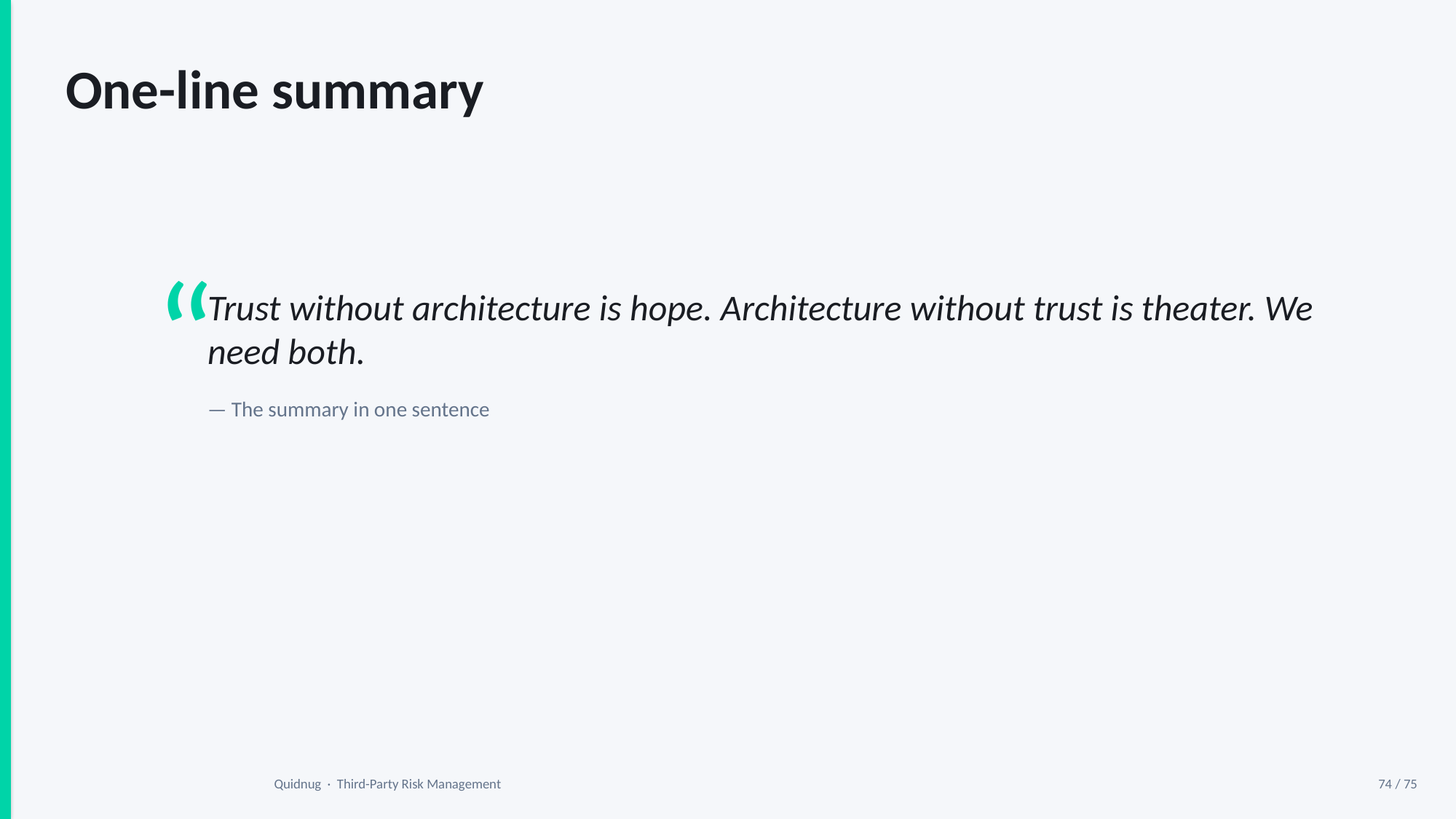

One-line summary
“
Trust without architecture is hope. Architecture without trust is theater. We need both.
— The summary in one sentence
Quidnug  ·  Third-Party Risk Management
74 / 75